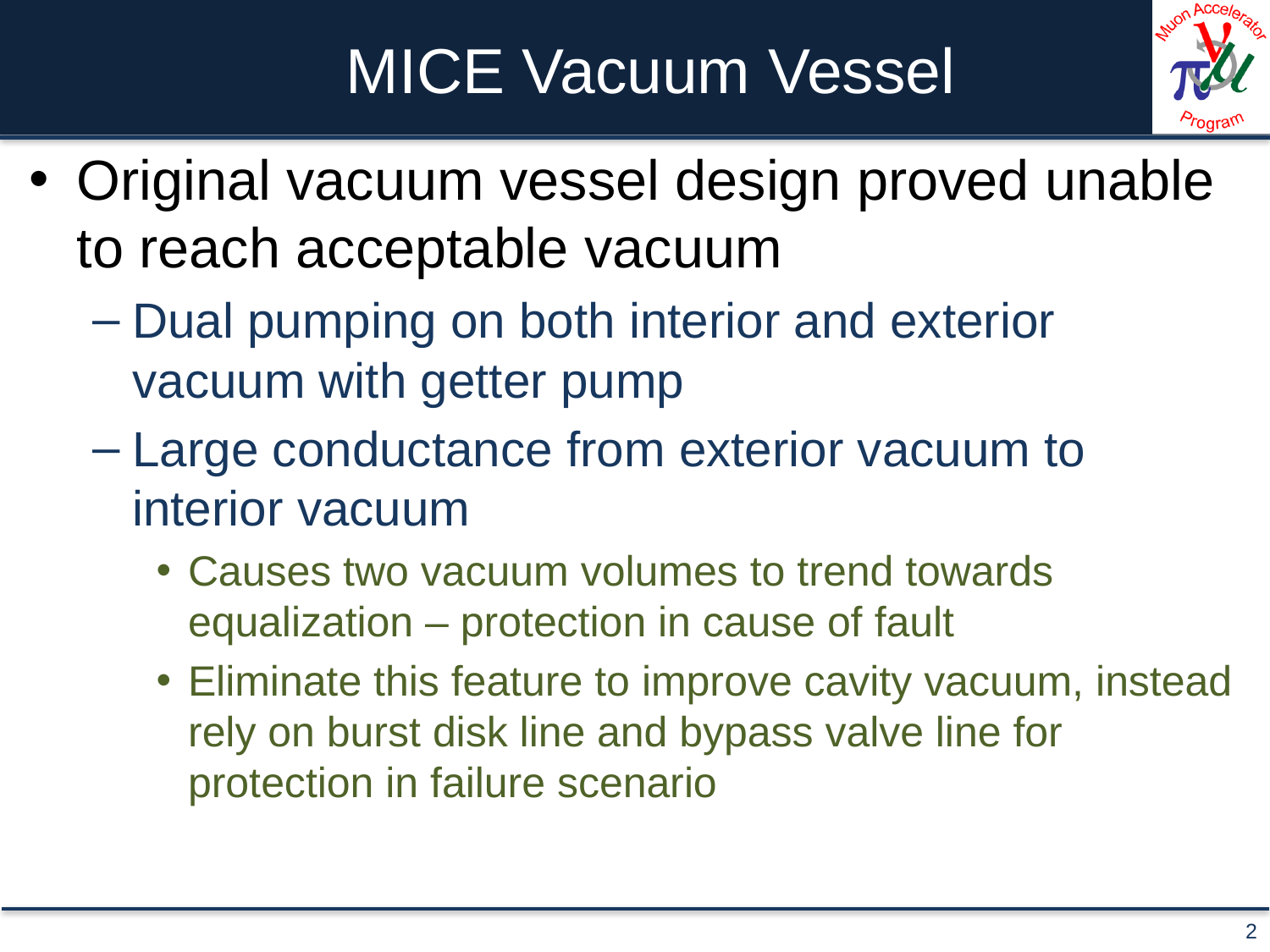

# MICE Vacuum Vessel
Original vacuum vessel design proved unable to reach acceptable vacuum
Dual pumping on both interior and exterior vacuum with getter pump
Large conductance from exterior vacuum to interior vacuum
Causes two vacuum volumes to trend towards equalization – protection in cause of fault
Eliminate this feature to improve cavity vacuum, instead rely on burst disk line and bypass valve line for protection in failure scenario
2